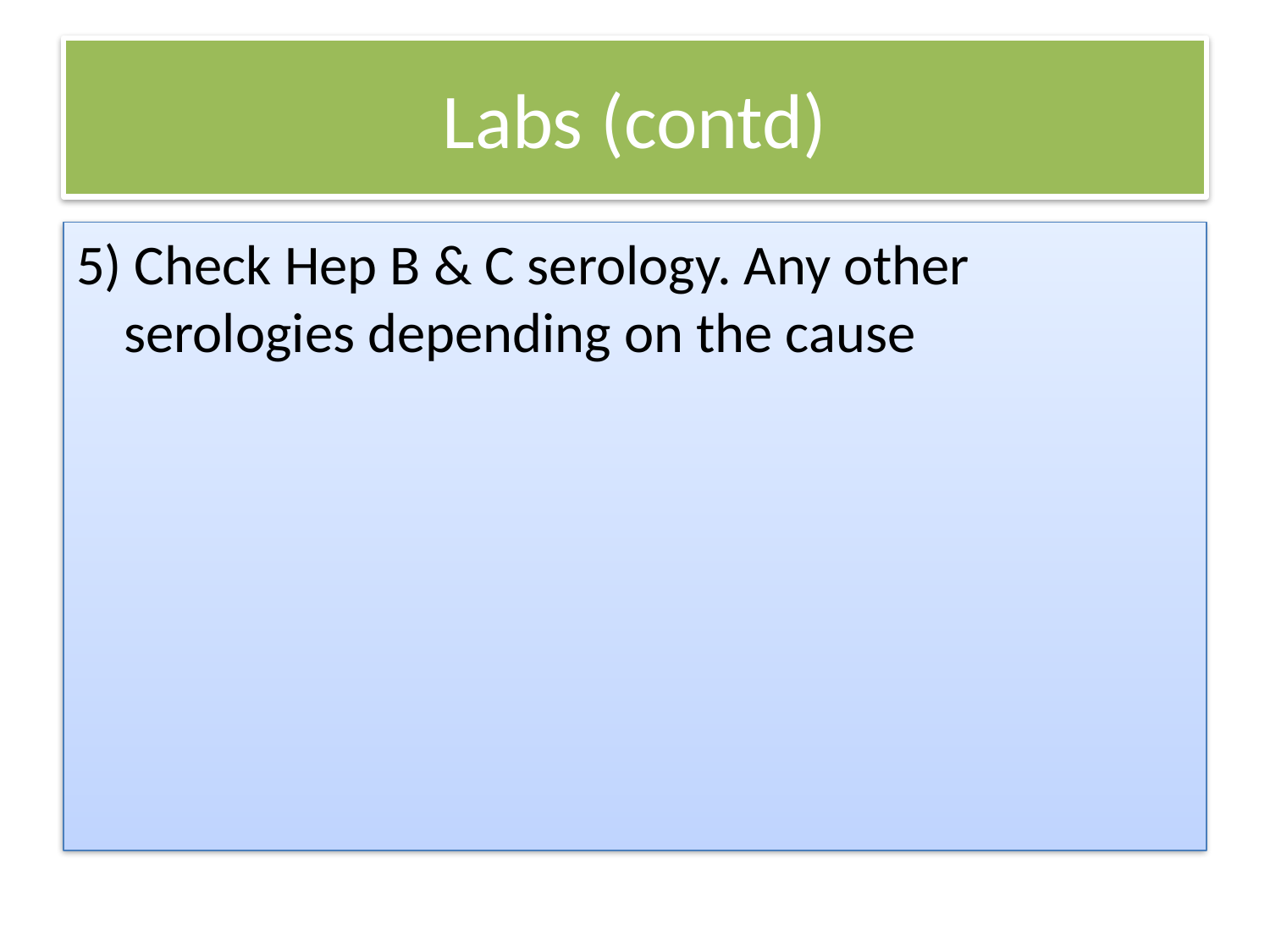

# Labs (contd)
5) Check Hep B & C serology. Any other serologies depending on the cause